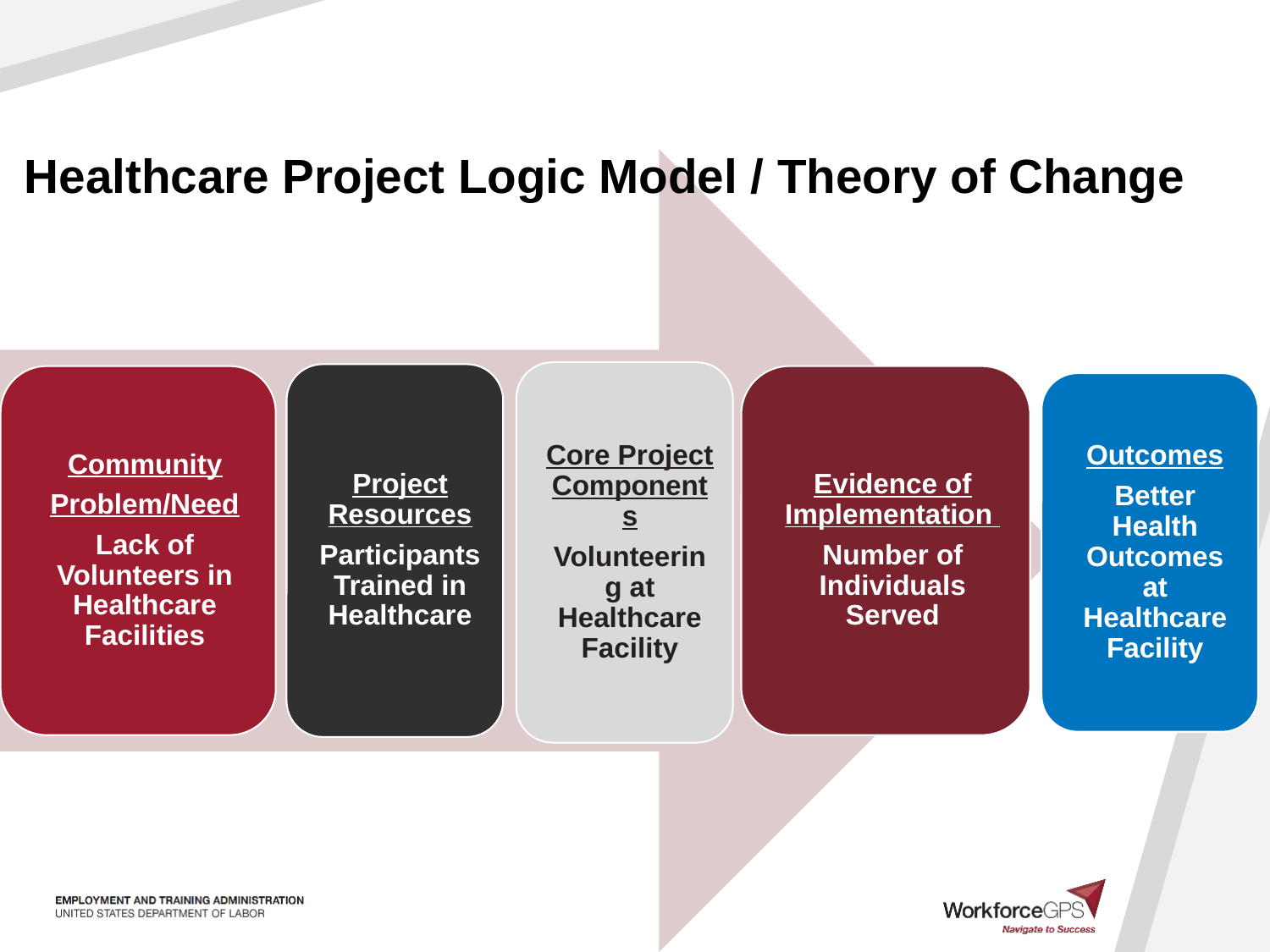

# Healthcare Project Logic Model / Theory of Change
Community
Problem/Need
Lack of Volunteers in Healthcare Facilities
Project Resources
Participants Trained in Healthcare
Core Project Components
Volunteering at Healthcare Facility
Evidence of Implementation
Number of Individuals Served
Outcomes
Better Health Outcomes at Healthcare Facility